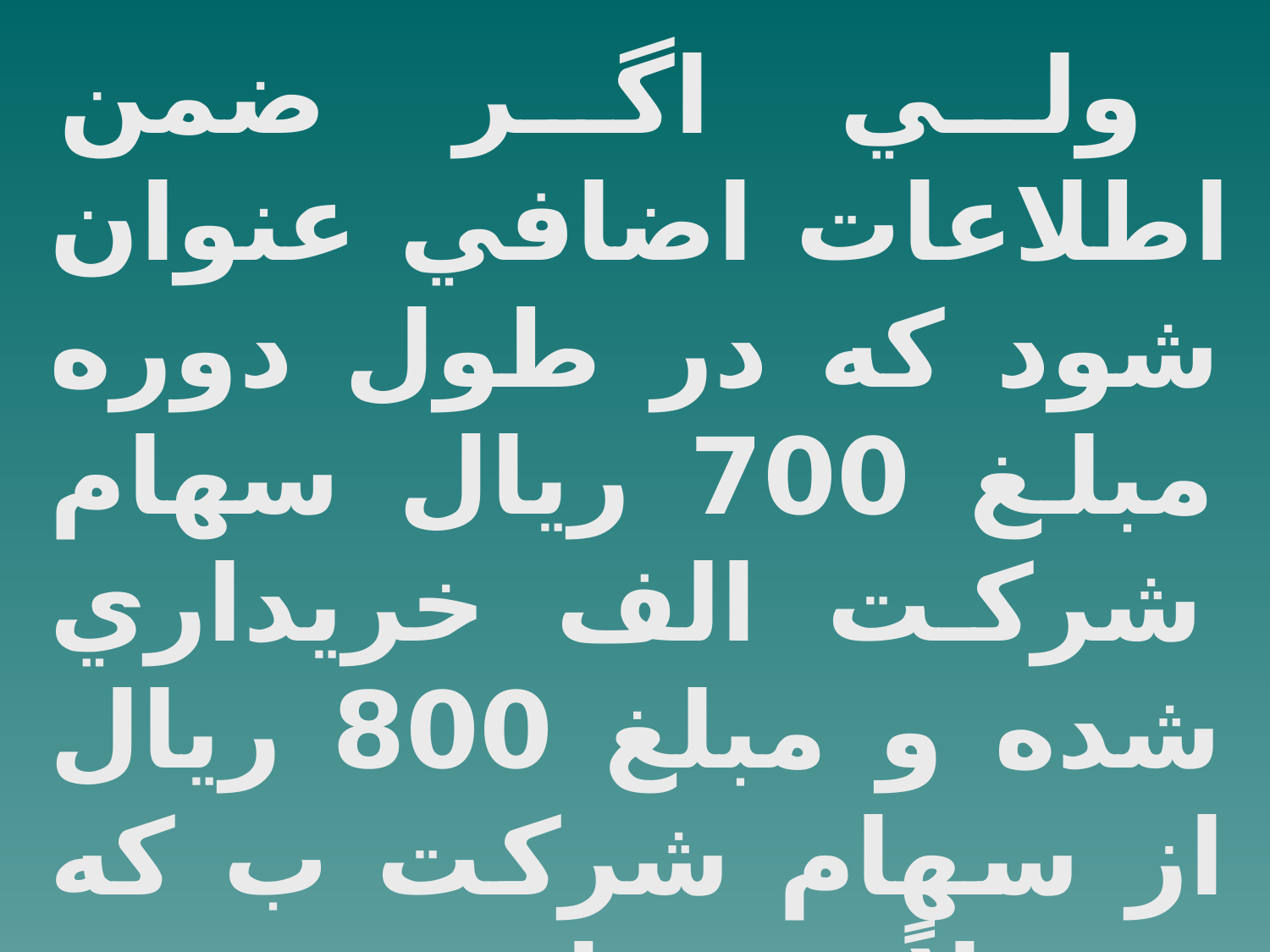

ولي اگر ضمن اطلاعات اضافي عنوان شود كه در طول دوره مبلغ 700 ريال سهام شركت الف خريداري شده و مبلغ 800 ريال از سهام شركت ب كه قبلاً تحصيل شده بود